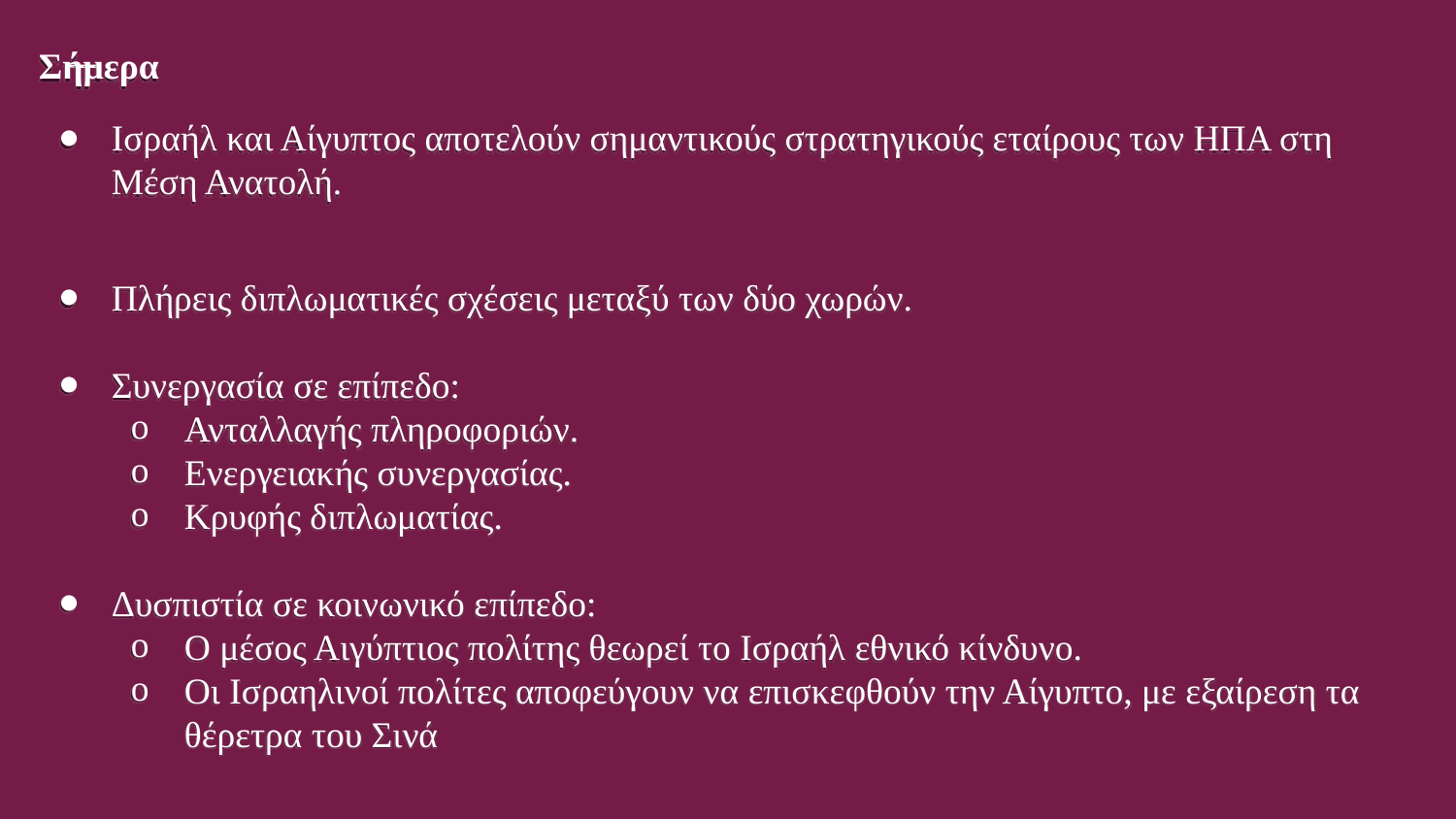

Σήμερα
Ισραήλ και Αίγυπτος αποτελούν σημαντικούς στρατηγικούς εταίρους των ΗΠΑ στη Μέση Ανατολή.

Πλήρεις διπλωματικές σχέσεις μεταξύ των δύο χωρών.

Συνεργασία σε επίπεδο:
Ανταλλαγής πληροφοριών.
Ενεργειακής συνεργασίας.
Κρυφής διπλωματίας.

Δυσπιστία σε κοινωνικό επίπεδο:
Ο μέσος Αιγύπτιος πολίτης θεωρεί το Ισραήλ εθνικό κίνδυνο.
Οι Ισραηλινοί πολίτες αποφεύγουν να επισκεφθούν την Αίγυπτο, με εξαίρεση τα θέρετρα του Σινά